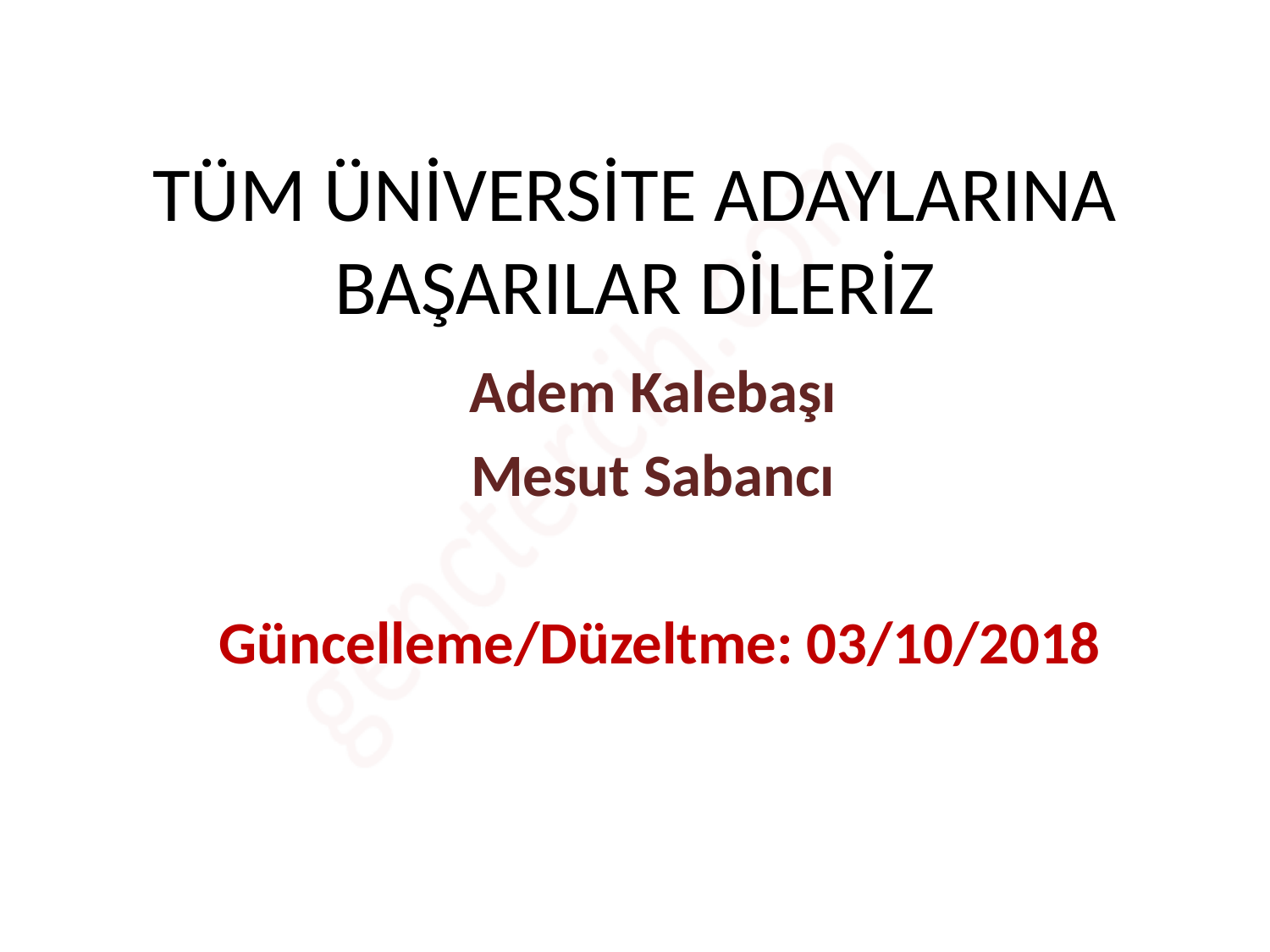

# TÜM ÜNİVERSİTE ADAYLARINA BAŞARILAR DİLERİZ
Adem Kalebaşı
Mesut Sabancı

Güncelleme/Düzeltme: 03/10/2018